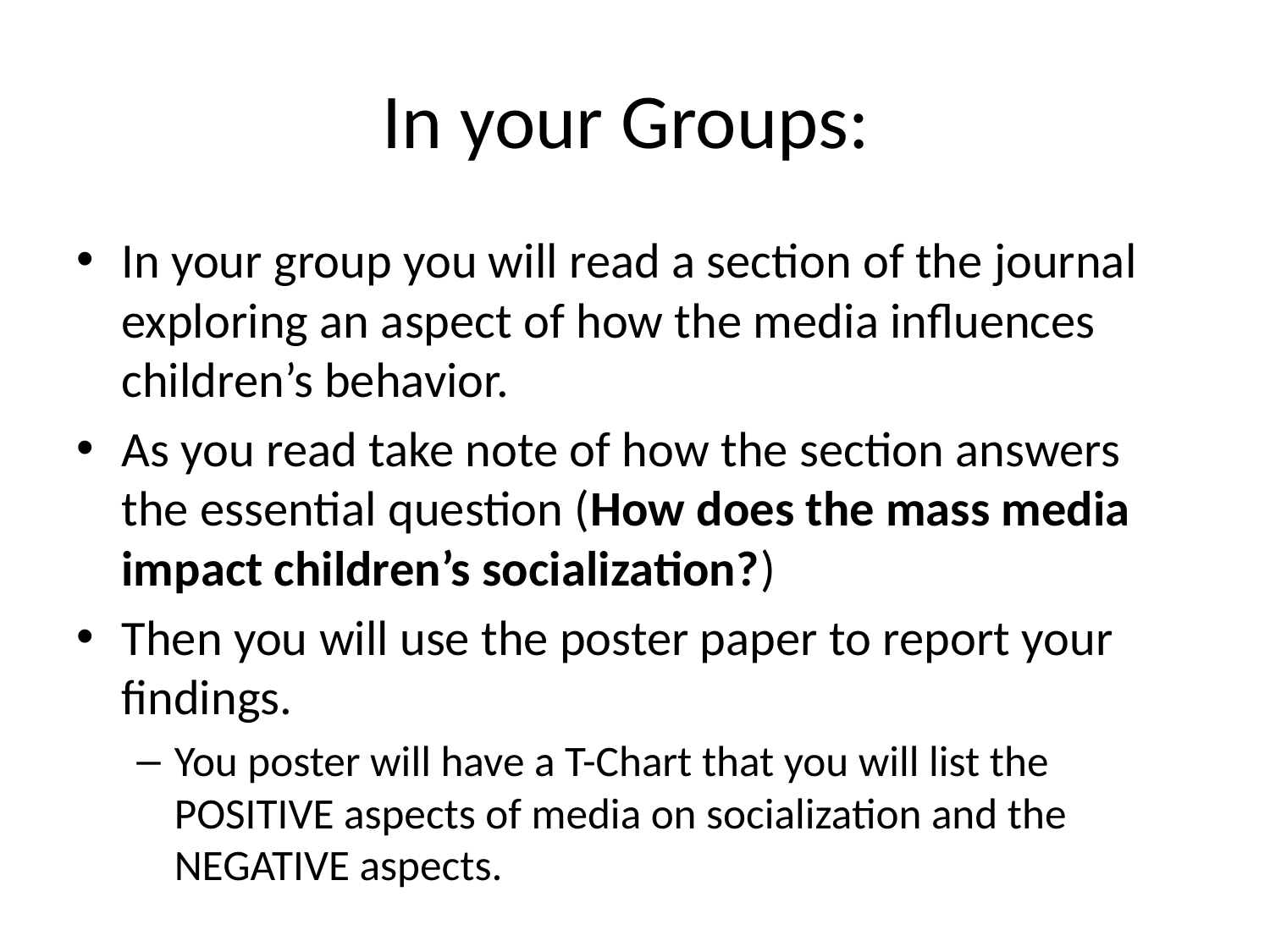

# In your Groups:
In your group you will read a section of the journal exploring an aspect of how the media influences children’s behavior.
As you read take note of how the section answers the essential question (How does the mass media impact children’s socialization?)
Then you will use the poster paper to report your findings.
You poster will have a T-Chart that you will list the POSITIVE aspects of media on socialization and the NEGATIVE aspects.